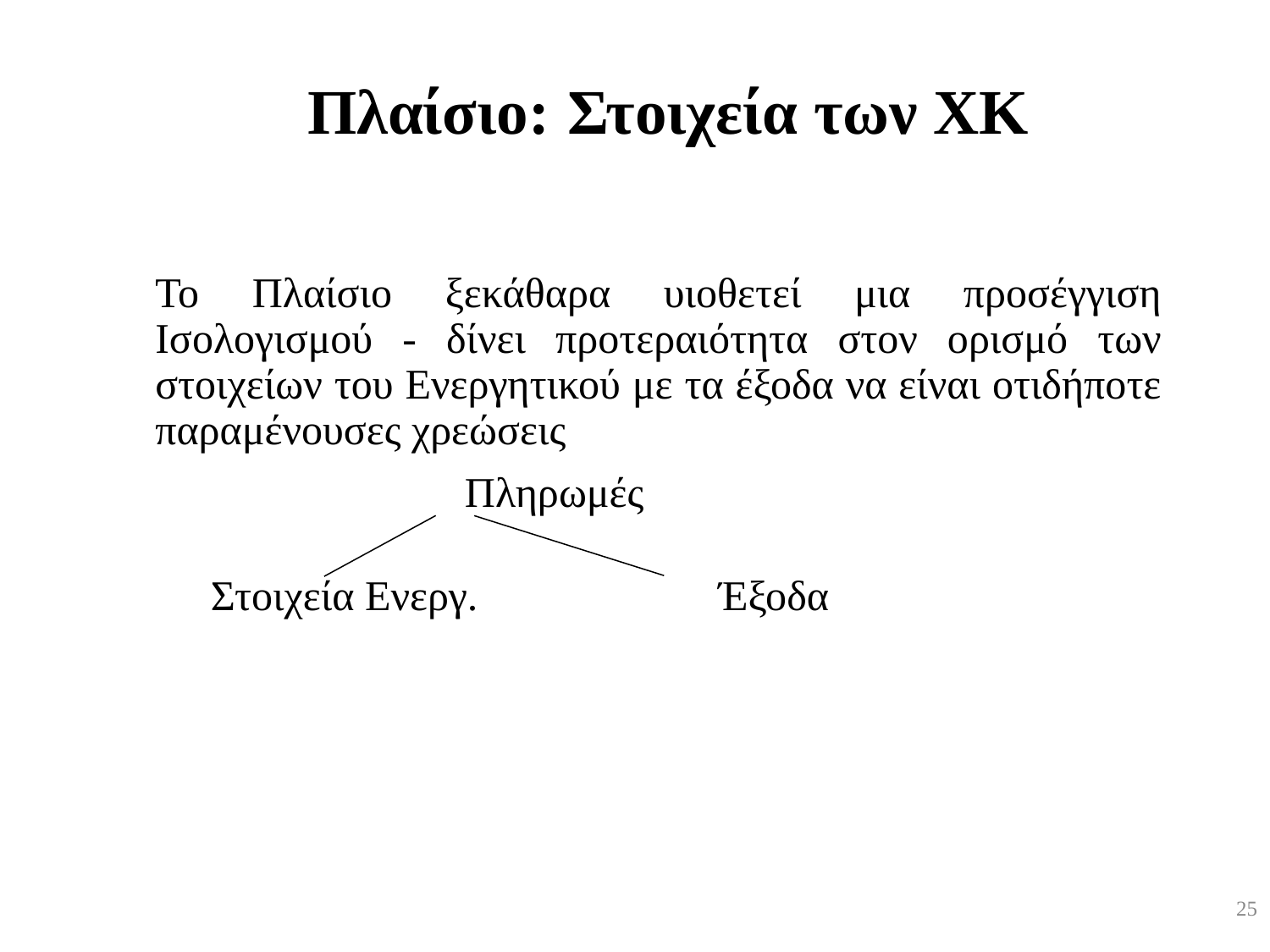

Πλαίσιο: Στοιχεία των ΧΚ

	Το Πλαίσιο ξεκάθαρα υιοθετεί μια προσέγγιση Ισολογισμού - δίνει προτεραιότητα στον ορισμό των στοιχείων του Ενεργητικού με τα έξοδα να είναι οτιδήποτε παραμένουσες χρεώσεις
			Πληρωμές
Στοιχεία Ενεργ.	    	Έξοδα

25